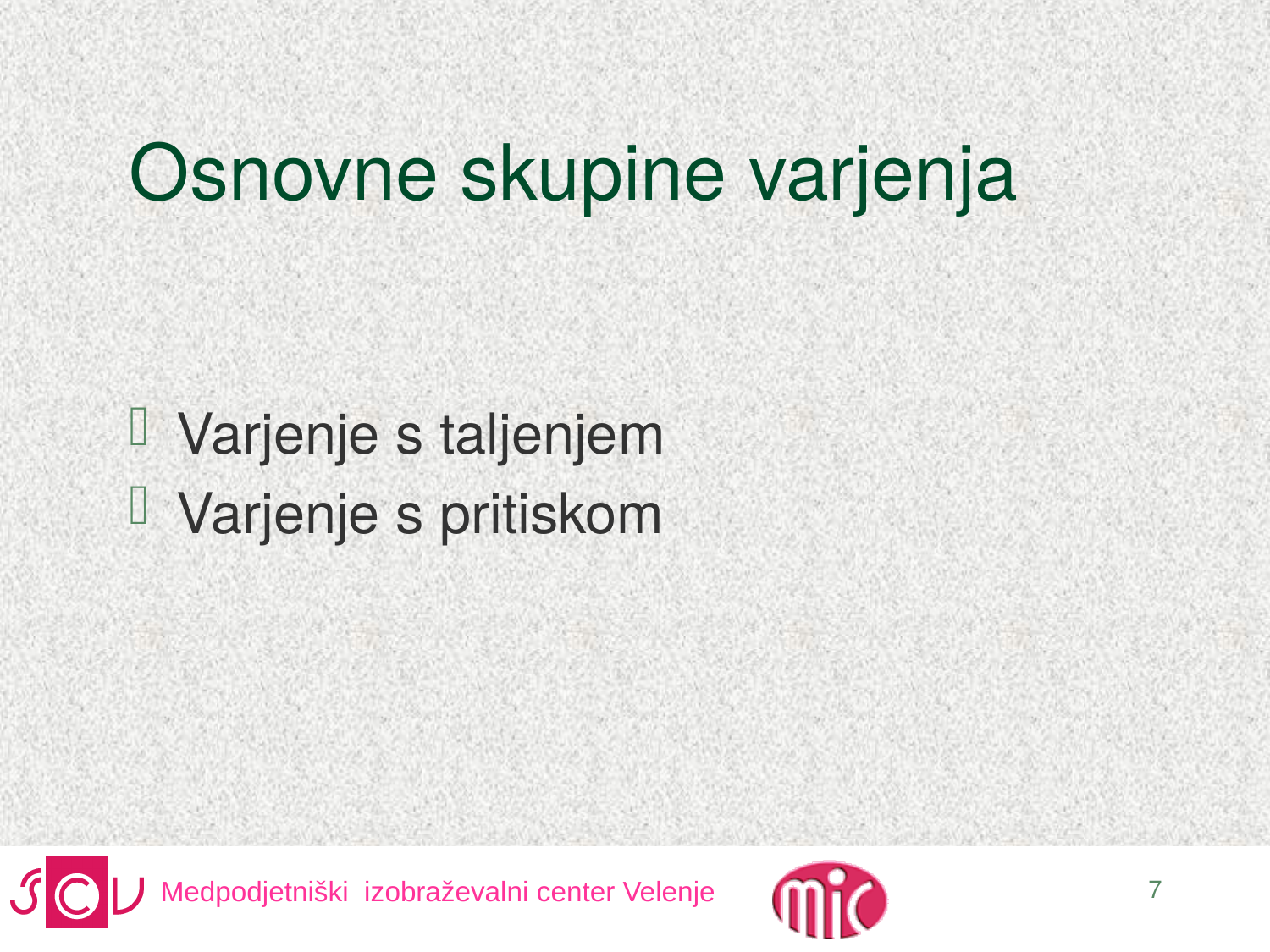

# Osnovne skupine varjenja
Varjenje s taljenjem
Varjenje s pritiskom
7